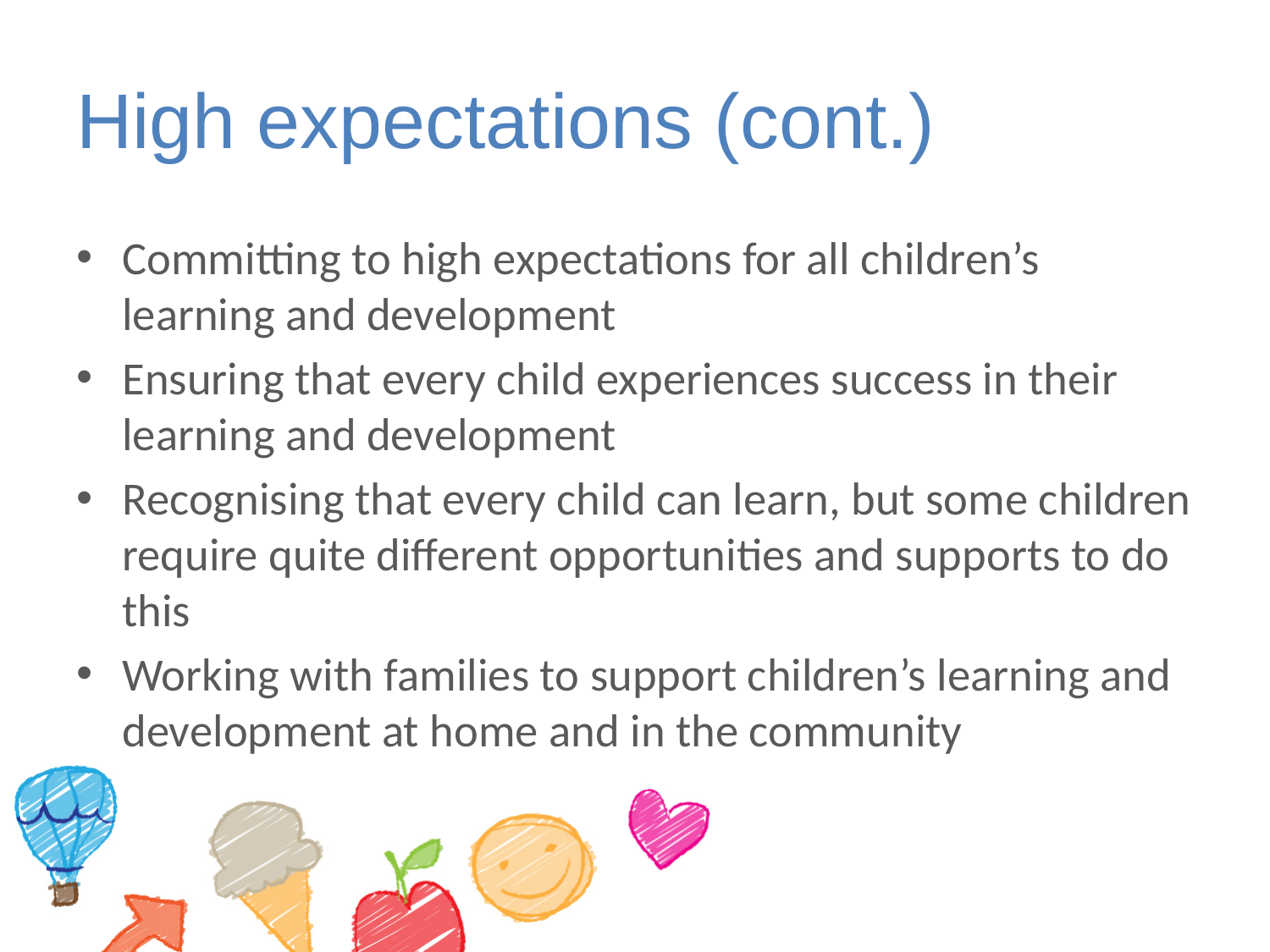

# High expectations (cont.)
Committing to high expectations for all children’s learning and development
Ensuring that every child experiences success in their learning and development
Recognising that every child can learn, but some children require quite different opportunities and supports to do this
Working with families to support children’s learning and development at home and in the community